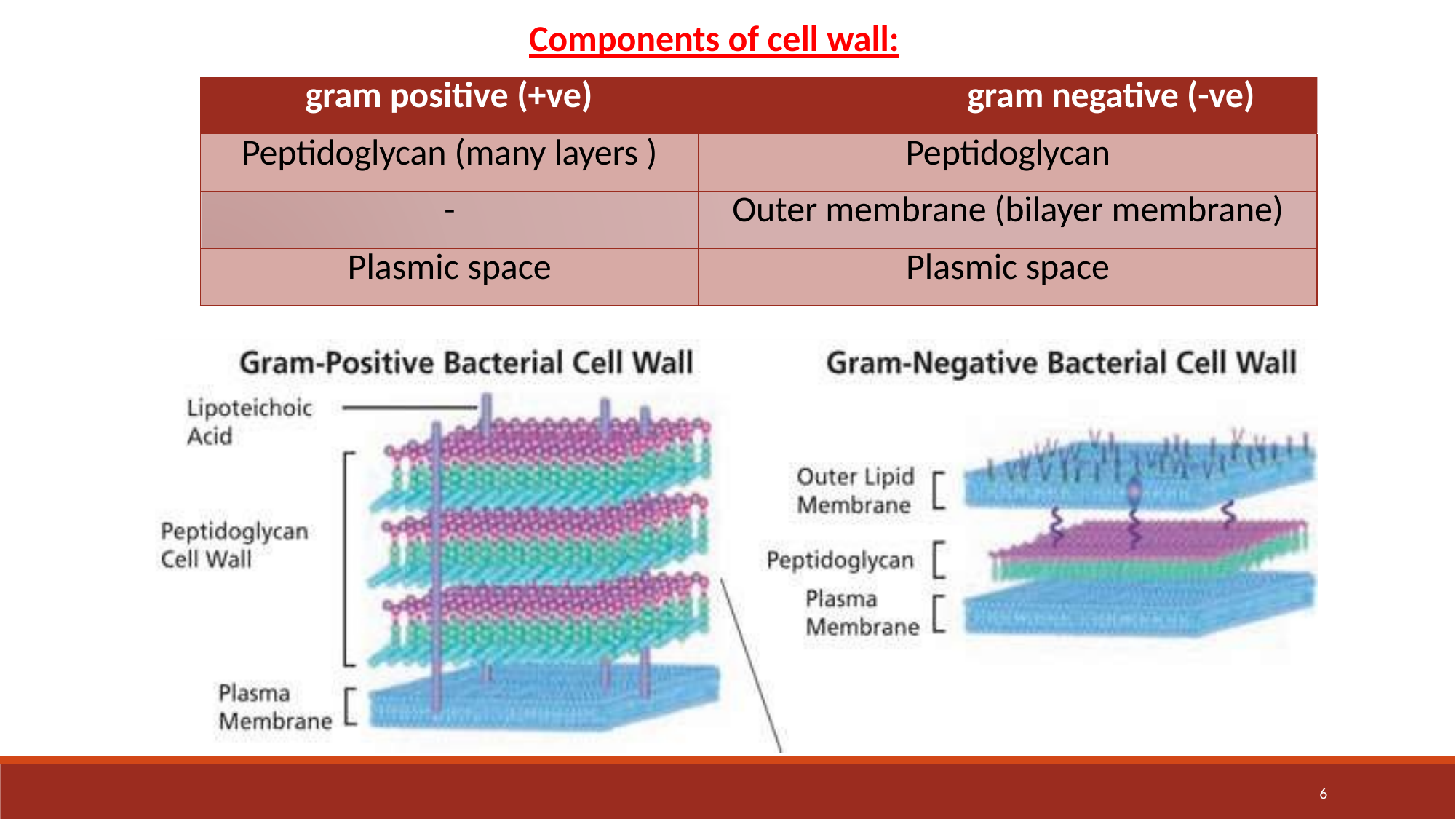

# Components of cell wall:

| gram positive (+ve) gram negative (-ve) |  |
| --- | --- |
| Peptidoglycan (many layers ) | Peptidoglycan |
| - | Outer membrane (bilayer membrane) |
| Plasmic space | Plasmic space |

6